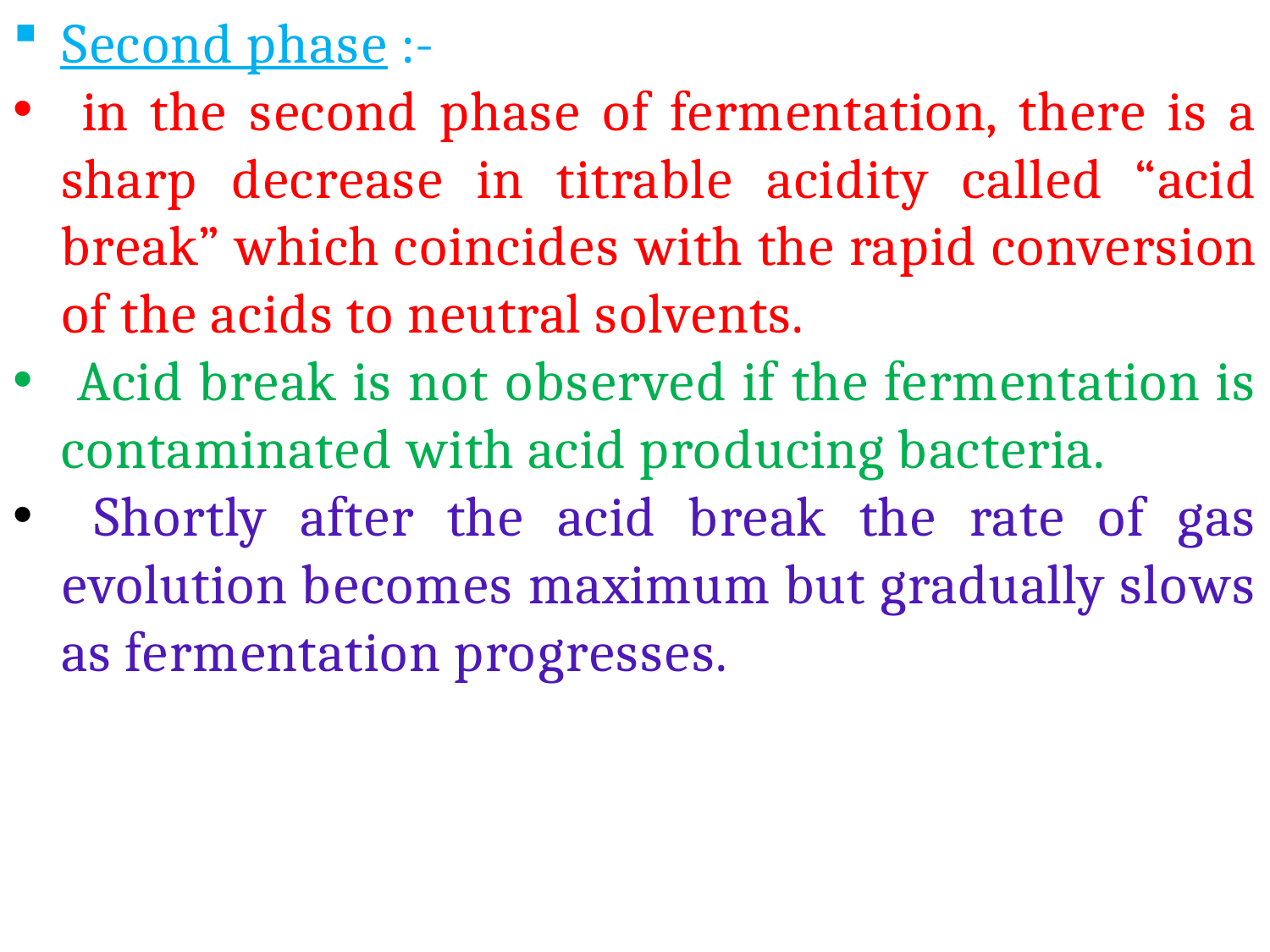

Second phase :-
 in the second phase of fermentation, there is a sharp decrease in titrable acidity called “acid break” which coincides with the rapid conversion of the acids to neutral solvents.
 Acid break is not observed if the fermentation is contaminated with acid producing bacteria.
 Shortly after the acid break the rate of gas evolution becomes maximum but gradually slows as fermentation progresses.